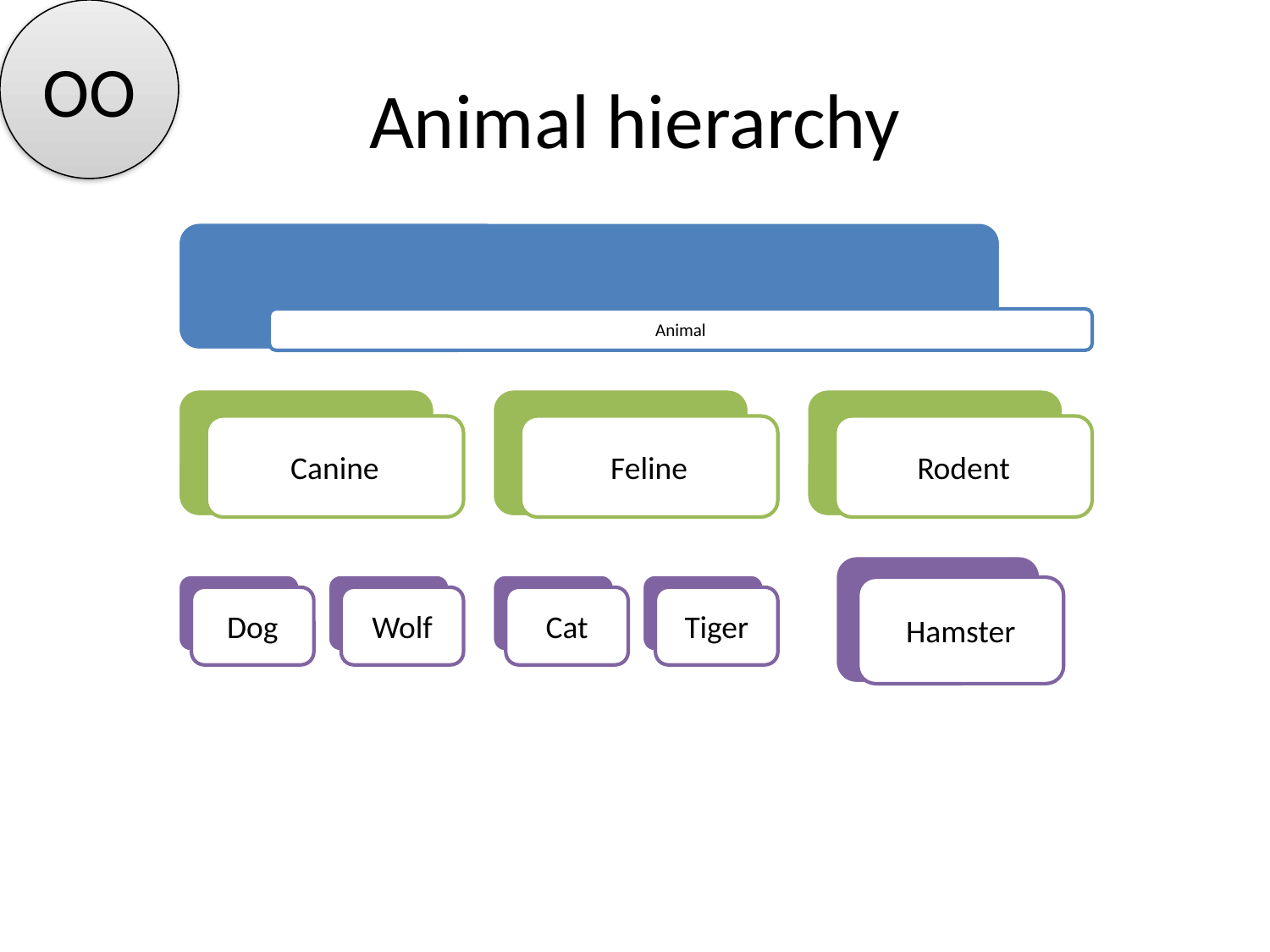

OO
# Animal hierarchy
Animal
Canine
Feline
Rodent
Dog
Cat
Hamster
Tiger
Wolf